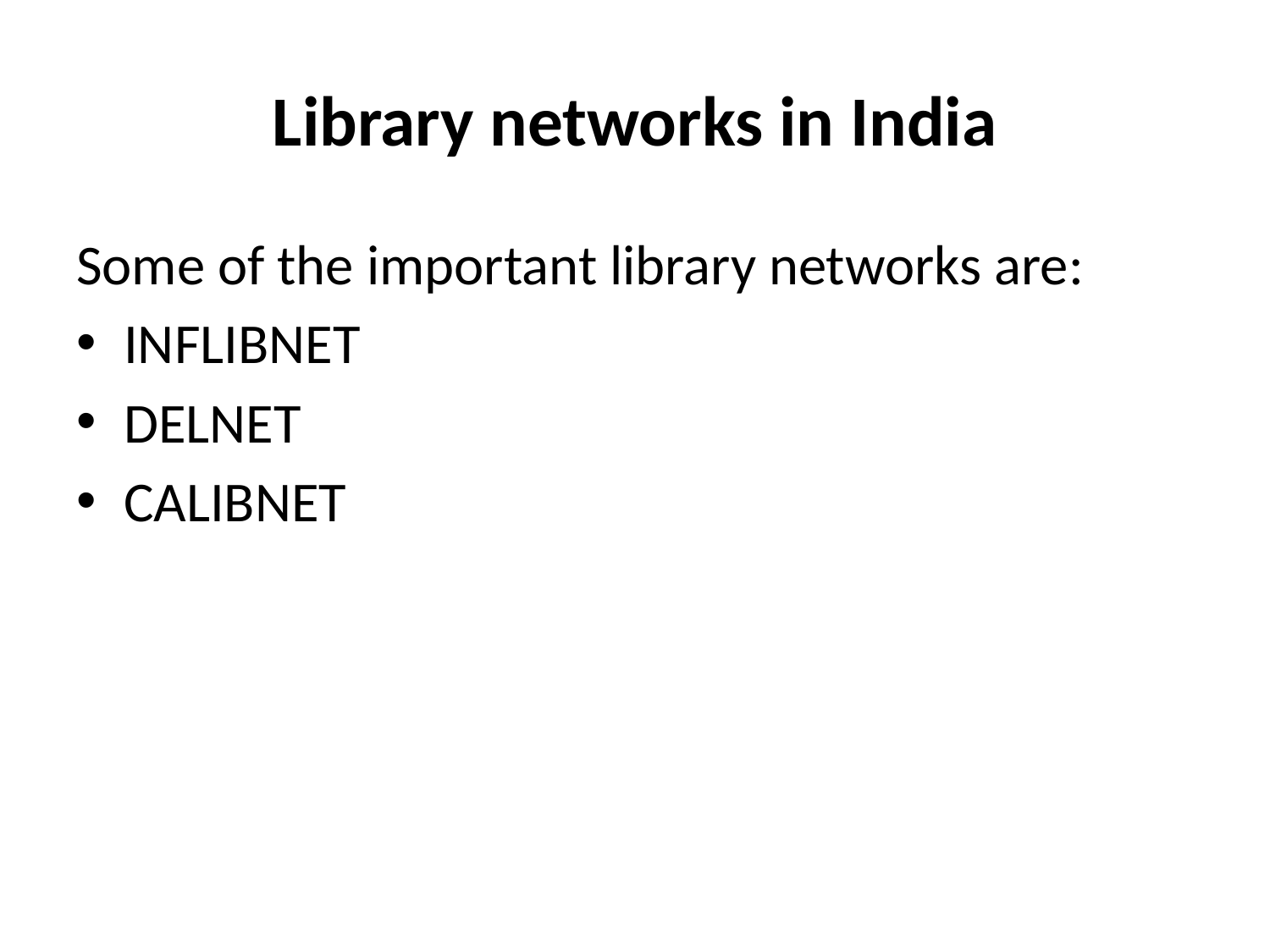

# Library networks in India
Some of the important library networks are:
INFLIBNET
DELNET
CALIBNET